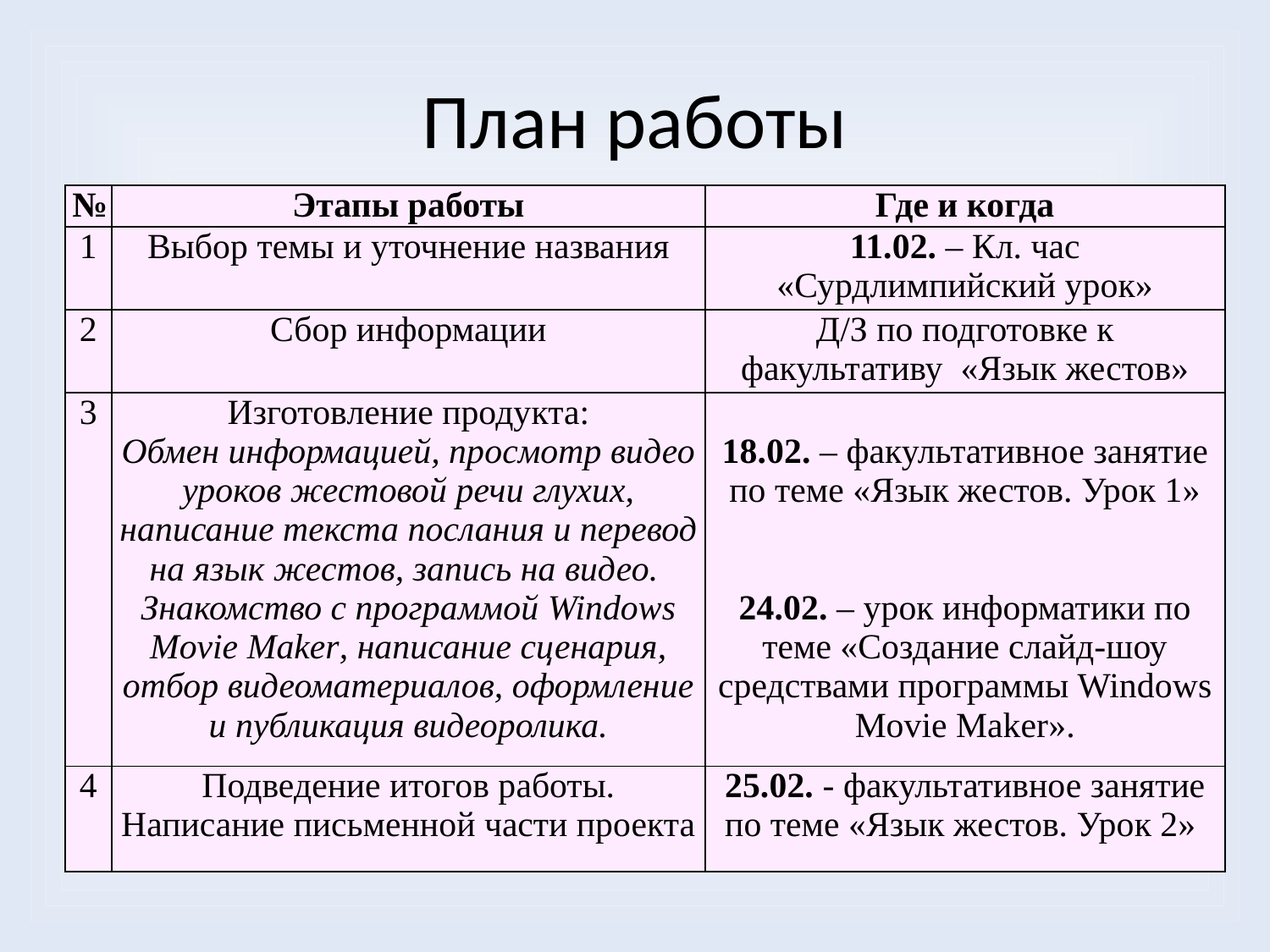

# План работы
| № | Этапы работы | Где и когда |
| --- | --- | --- |
| 1 | Выбор темы и уточнение названия | 11.02. – Кл. час «Сурдлимпийский урок» |
| 2 | Сбор информации | Д/З по подготовке к факультативу «Язык жестов» |
| 3 | Изготовление продукта: Обмен информацией, просмотр видео уроков жестовой речи глухих, написание текста послания и перевод на язык жестов, запись на видео. Знакомство с программой Windows Movie Maker, написание сценария, отбор видеоматериалов, оформление и публикация видеоролика. | 18.02. – факультативное занятие по теме «Язык жестов. Урок 1» 24.02. – урок информатики по теме «Создание слайд-шоу средствами программы Windows Movie Maker». |
| 4 | Подведение итогов работы. Написание письменной части проекта | 25.02. - факультативное занятие по теме «Язык жестов. Урок 2» |